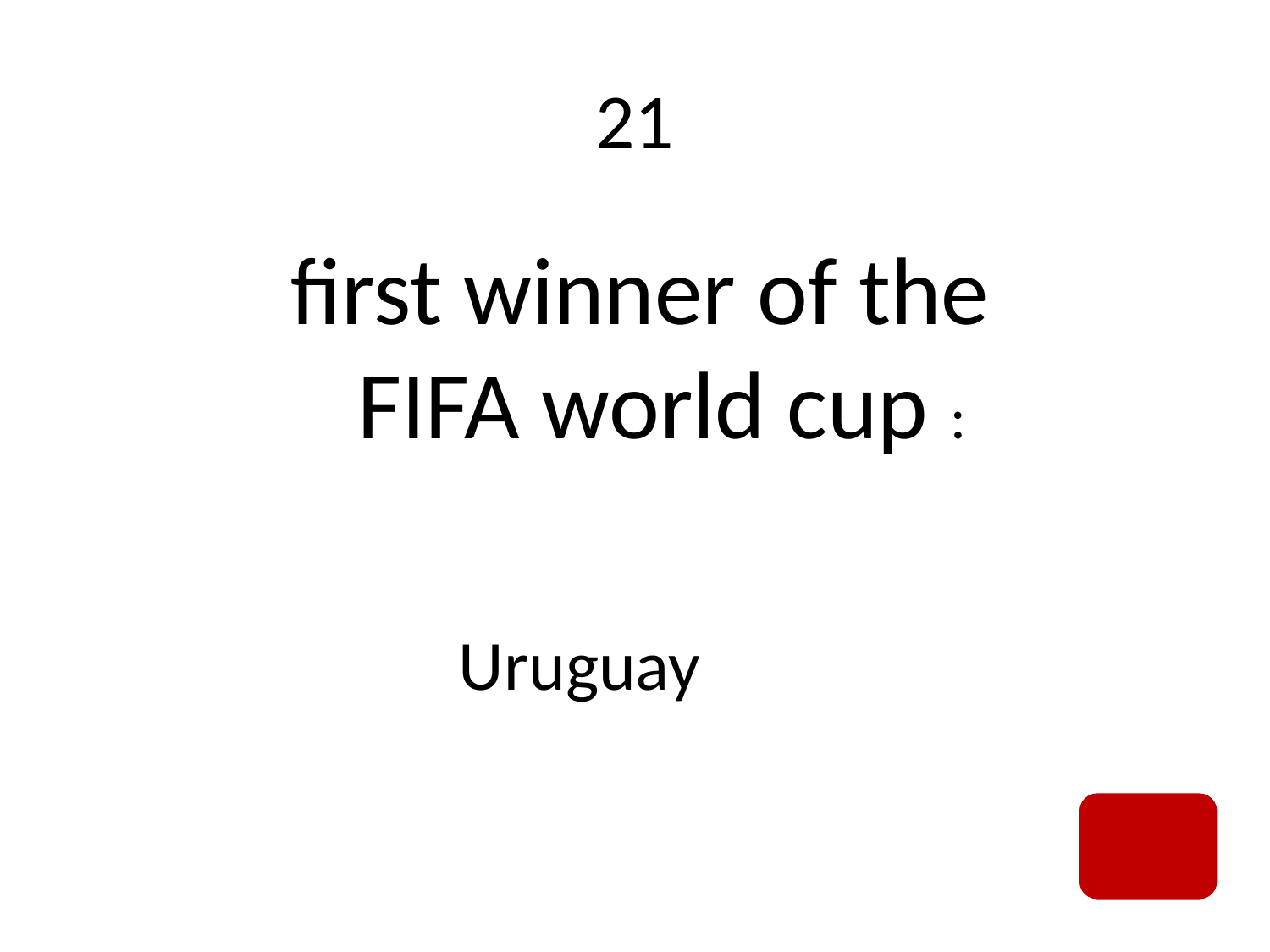

# 21
first winner of the FIFA world cup :
Uruguay